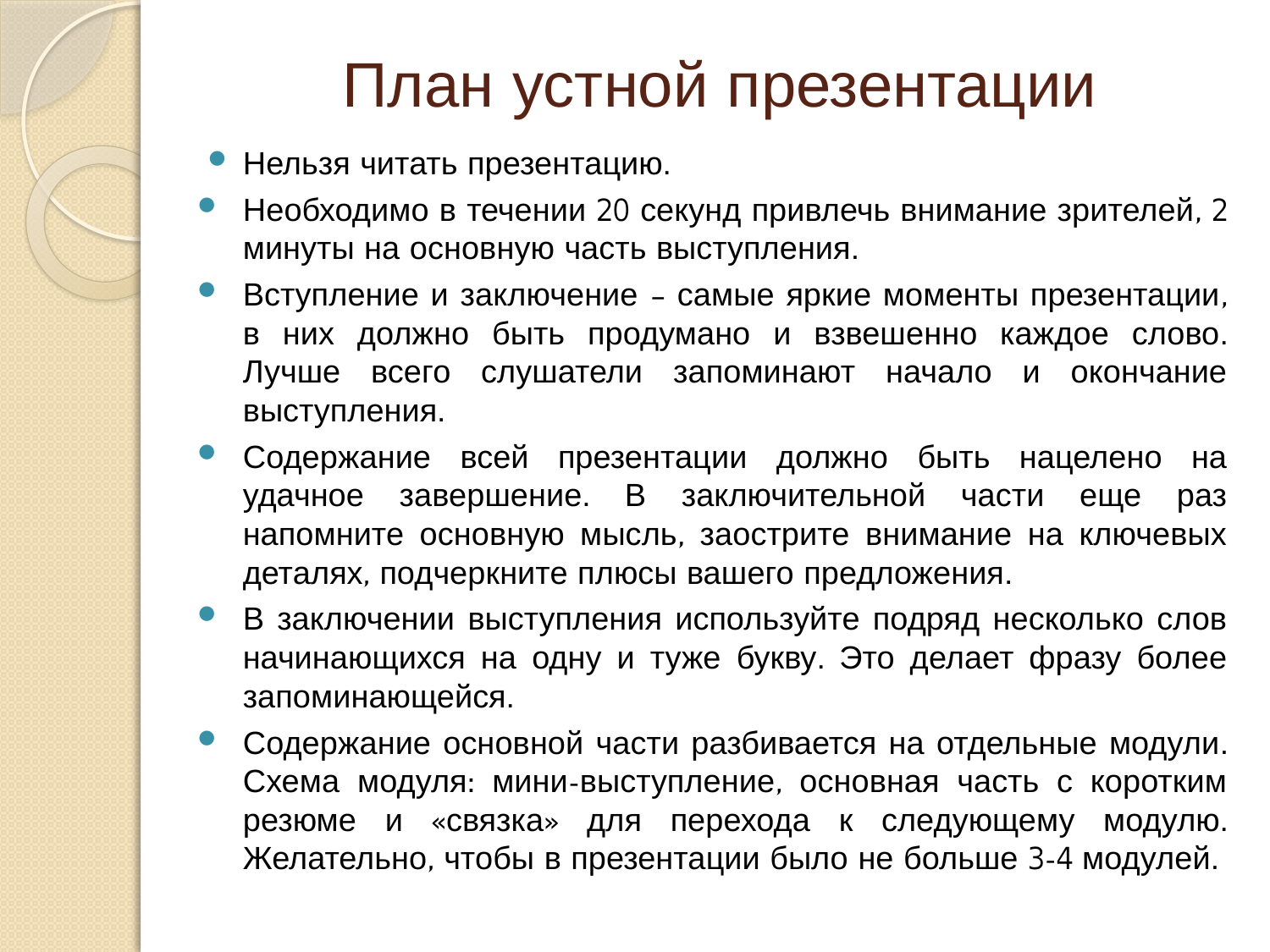

# План устной презентации
Нельзя читать презентацию.
Необходимо в течении 20 секунд привлечь внимание зрителей, 2 минуты на основную часть выступления.
Вступление и заключение – самые яркие моменты презентации, в них должно быть продумано и взвешенно каждое слово. Лучше всего слушатели запоминают начало и окончание выступления.
Содержание всей презентации должно быть нацелено на удачное завершение. В заключительной части еще раз напомните основную мысль, заострите внимание на ключевых деталях, подчеркните плюсы вашего предложения.
В заключении выступления используйте подряд несколько слов начинающихся на одну и туже букву. Это делает фразу более запоминающейся.
Содержание основной части разбивается на отдельные модули. Схема модуля: мини-выступление, основная часть с коротким резюме и «связка» для перехода к следующему модулю. Желательно, чтобы в презентации было не больше 3-4 модулей.